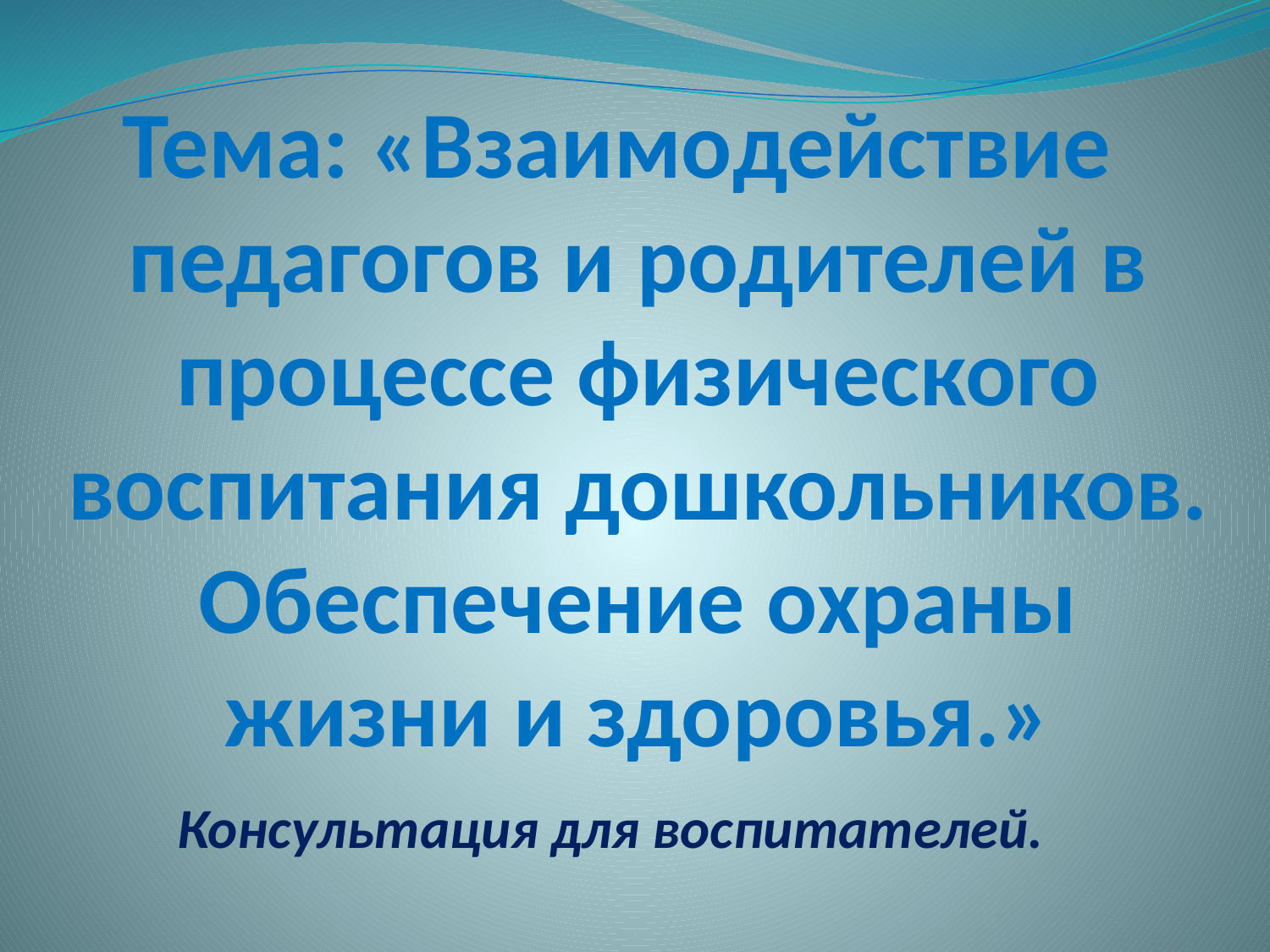

# Тема: «Взаимодействие   педагогов и родителей в процессе физического воспитания дошкольников. Обеспечение охраны жизни и здоровья.»
Консультация для воспитателей.